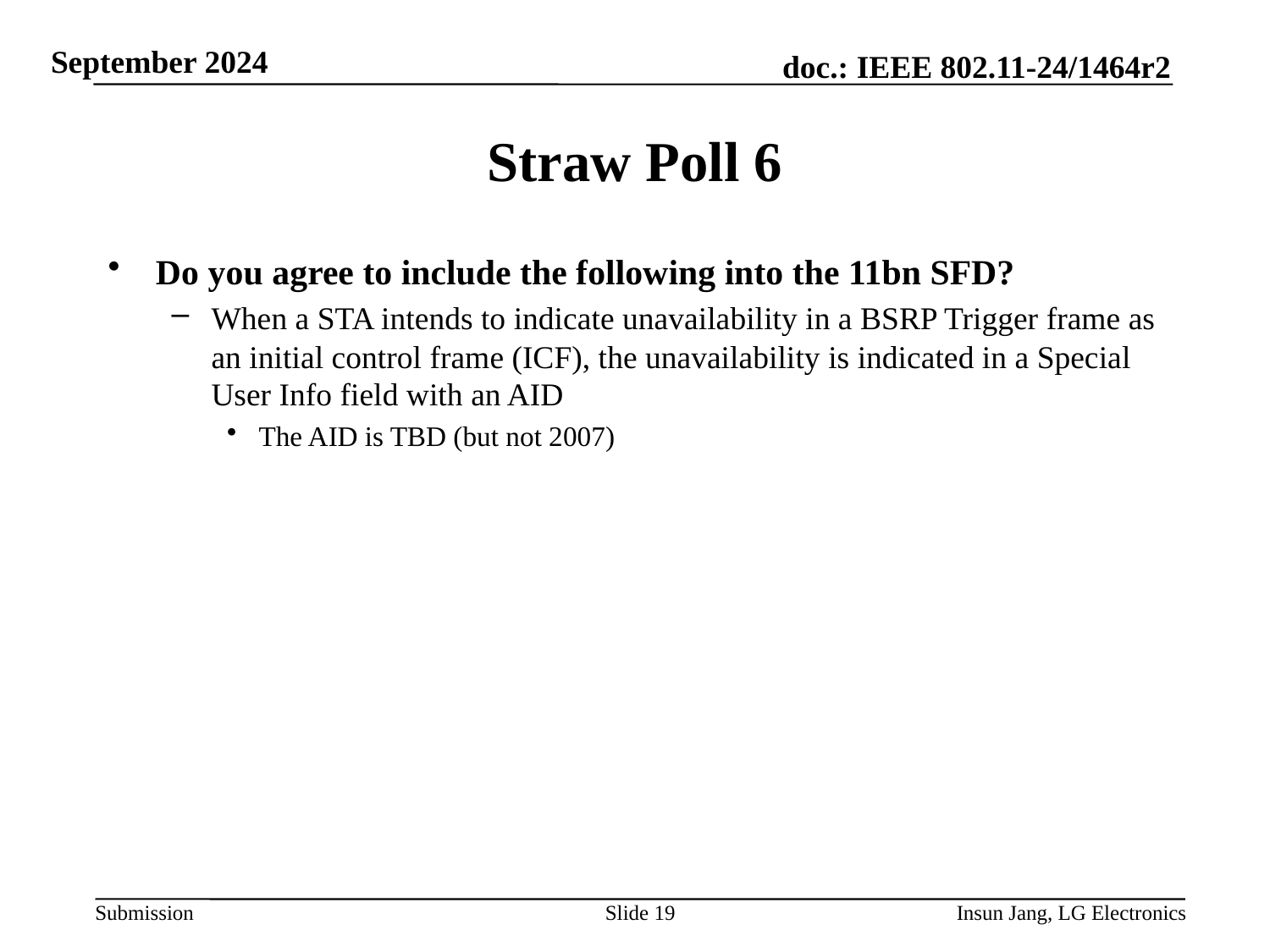

# Straw Poll 6
Do you agree to include the following into the 11bn SFD?
When a STA intends to indicate unavailability in a BSRP Trigger frame as an initial control frame (ICF), the unavailability is indicated in a Special User Info field with an AID
The AID is TBD (but not 2007)
Slide 19
Insun Jang, LG Electronics